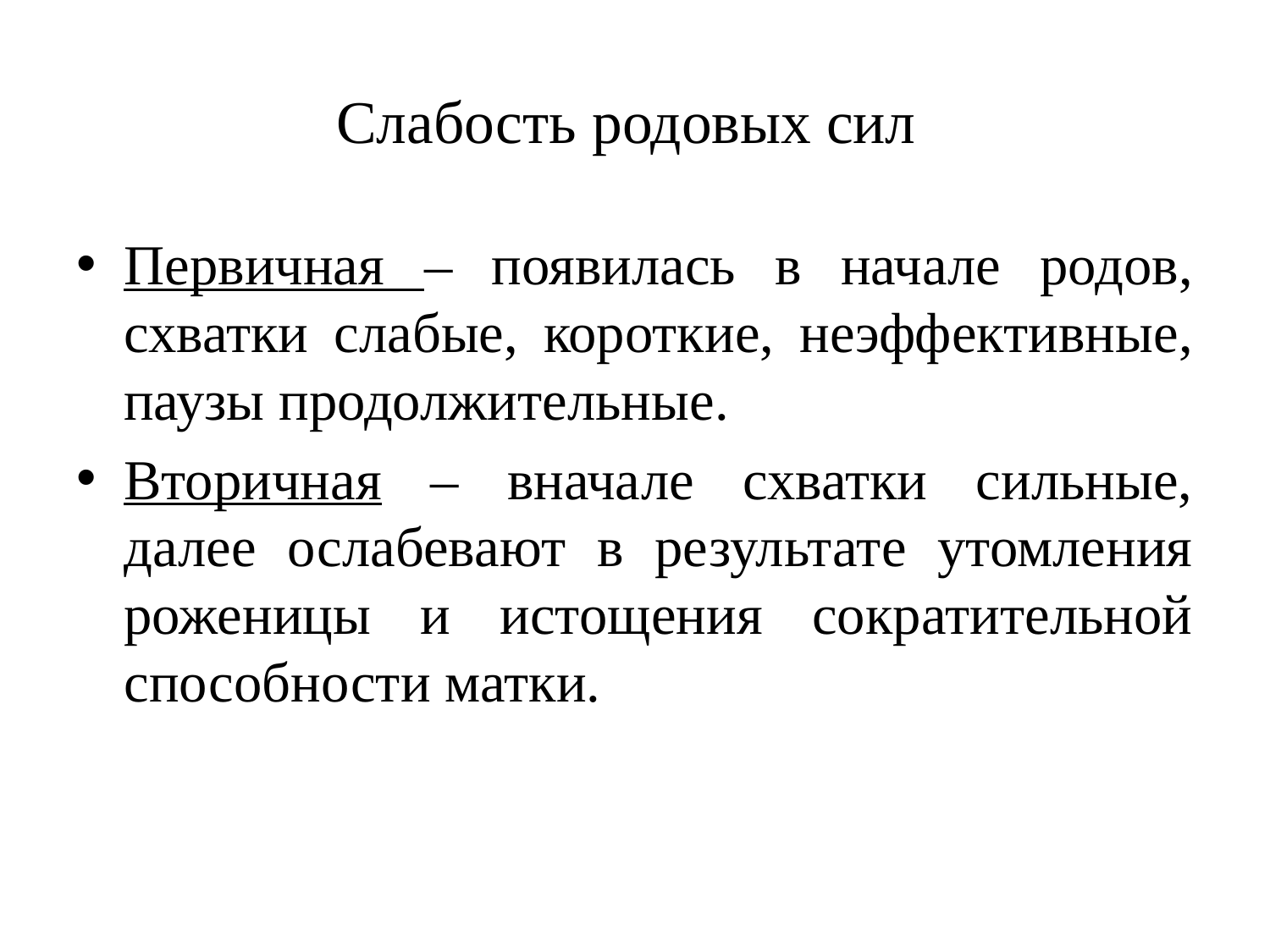

# Слабость родовых сил
Первичная – появилась в начале родов, схватки слабые, короткие, неэффективные, паузы продолжительные.
Вторичная – вначале схватки сильные, далее ослабевают в результате утомления роженицы и истощения сократительной способности матки.